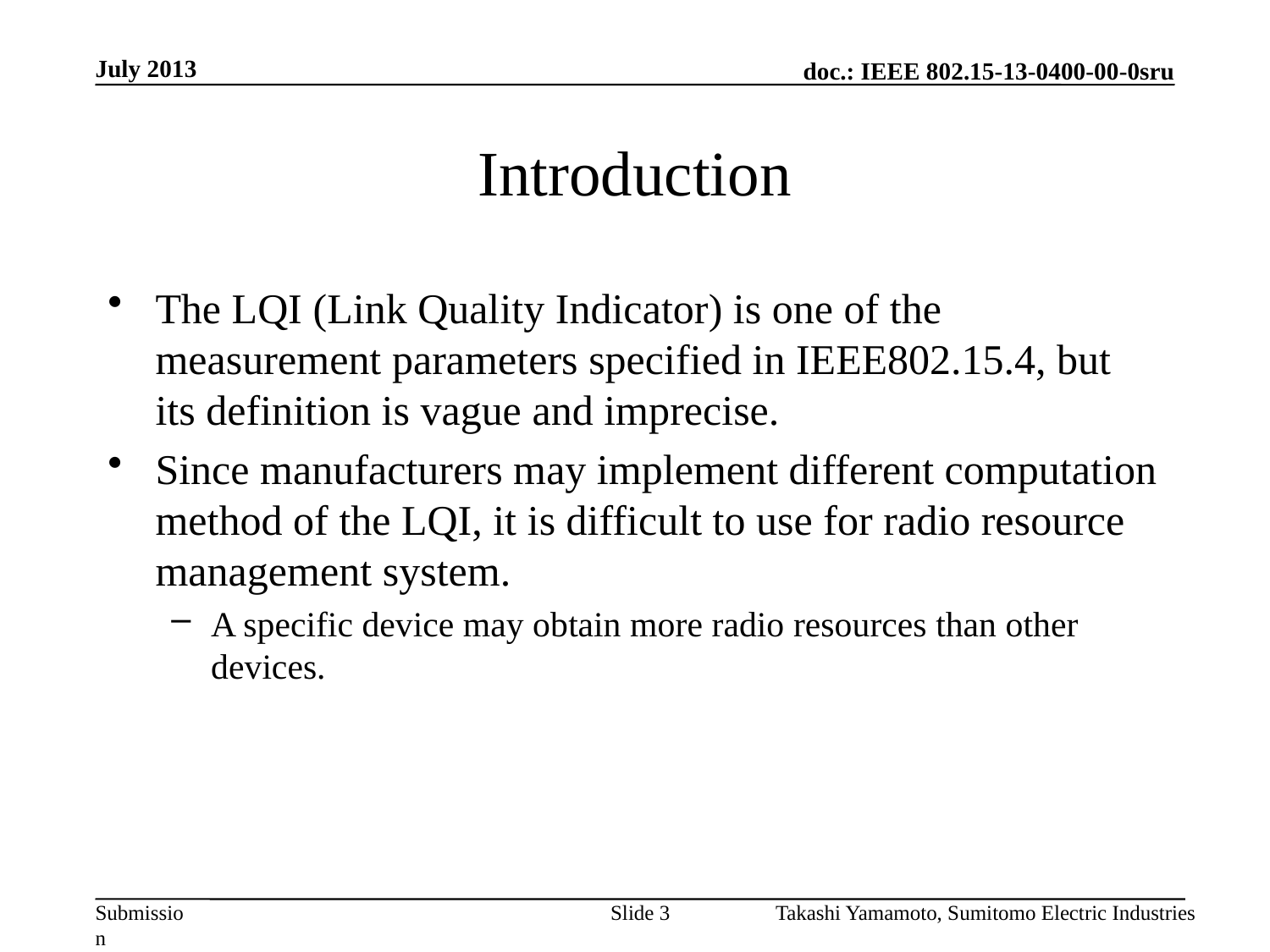

July 2013
# Introduction
The LQI (Link Quality Indicator) is one of the measurement parameters specified in IEEE802.15.4, but its definition is vague and imprecise.
Since manufacturers may implement different computation method of the LQI, it is difficult to use for radio resource management system.
A specific device may obtain more radio resources than other devices.

Slide 3
Takashi Yamamoto, Sumitomo Electric Industries